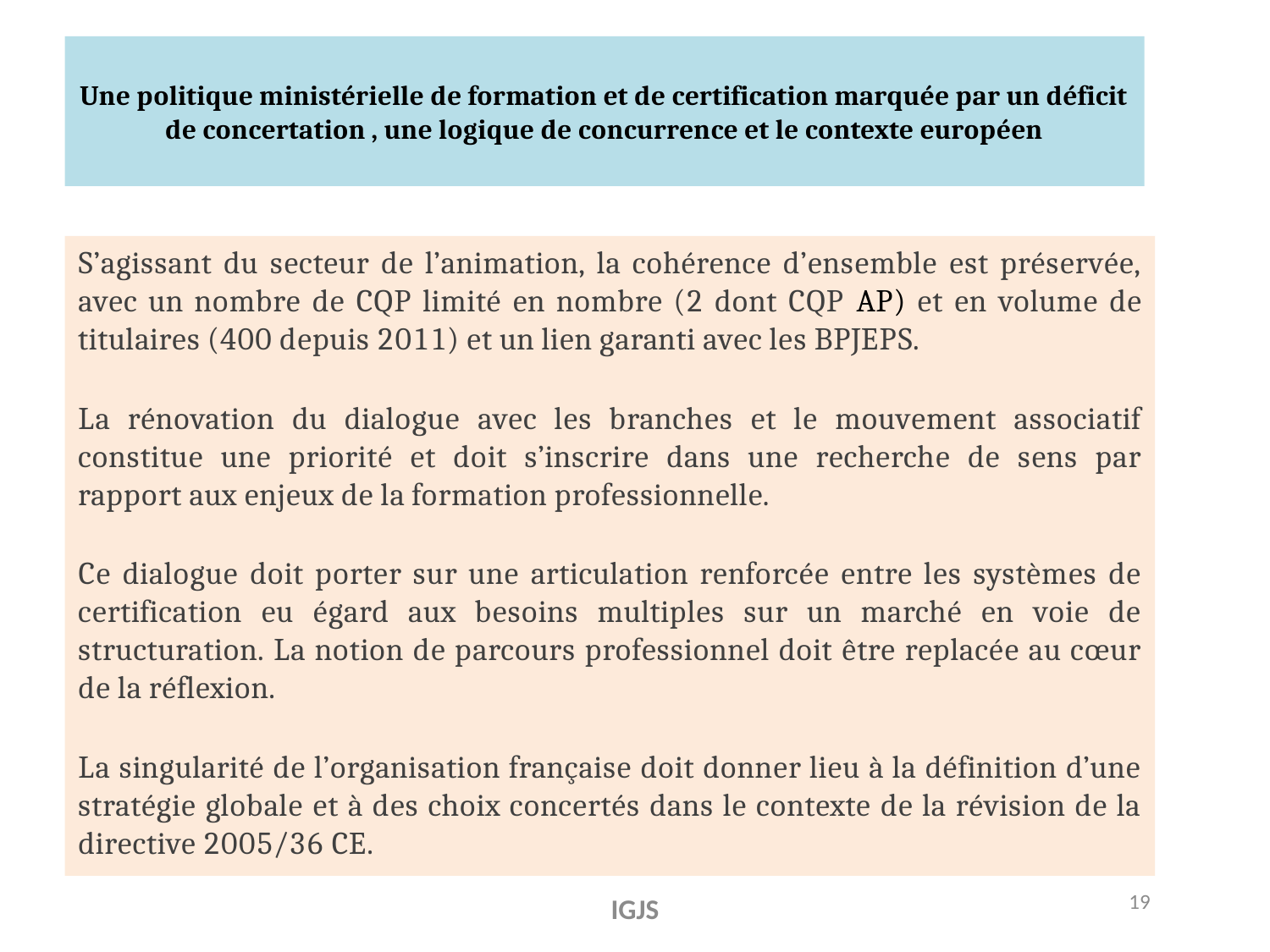

# Une politique ministérielle de formation et de certification marquée par un déficit de concertation , une logique de concurrence et le contexte européen
S’agissant du secteur de l’animation, la cohérence d’ensemble est préservée, avec un nombre de CQP limité en nombre (2 dont CQP AP) et en volume de titulaires (400 depuis 2011) et un lien garanti avec les BPJEPS.

La rénovation du dialogue avec les branches et le mouvement associatif constitue une priorité et doit s’inscrire dans une recherche de sens par rapport aux enjeux de la formation professionnelle.

Ce dialogue doit porter sur une articulation renforcée entre les systèmes de certification eu égard aux besoins multiples sur un marché en voie de structuration. La notion de parcours professionnel doit être replacée au cœur de la réflexion.

La singularité de l’organisation française doit donner lieu à la définition d’une stratégie globale et à des choix concertés dans le contexte de la révision de la directive 2005/36 CE.

19
IGJS